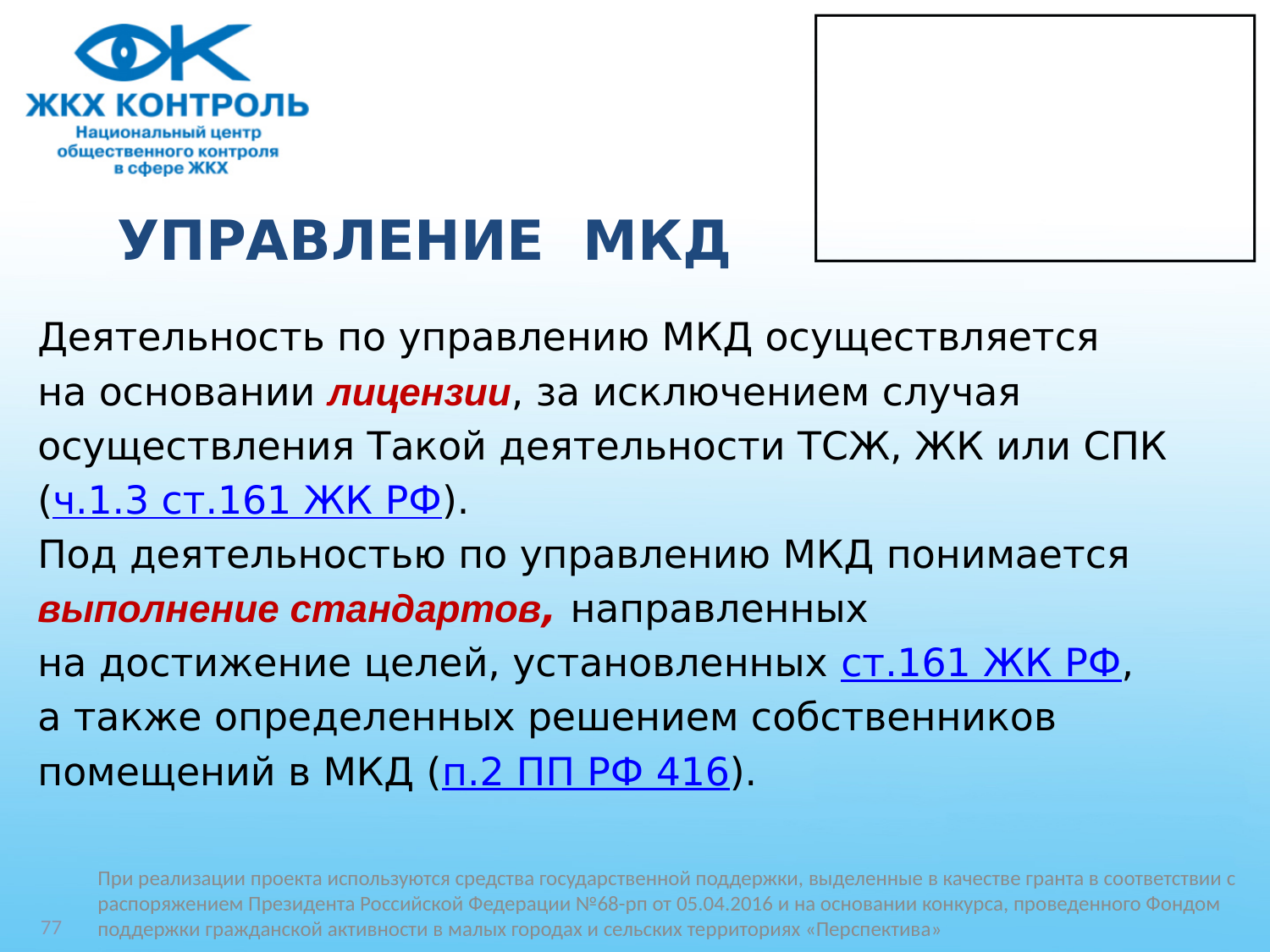

# УПРАВЛЕНИЕ  МКД
Деятельность по управлению МКД осуществляется
на основании лицензии, за исключением случая
осуществления Такой деятельности ТСЖ, ЖК или СПК
(ч.1.3 ст.161 ЖК РФ).
Под деятельностью по управлению МКД понимается
выполнение стандартов, направленных
на достижение целей, установленных ст.161 ЖК РФ,
а также определенных решением собственников
помещений в МКД (п.2 ПП РФ 416).

При реализации проекта используются средства государственной поддержки, выделенные в качестве гранта в соответствии c распоряжением Президента Российской Федерации №68-рп от 05.04.2016 и на основании конкурса, проведенного Фондом поддержки гражданской активности в малых городах и сельских территориях «Перспектива»
77